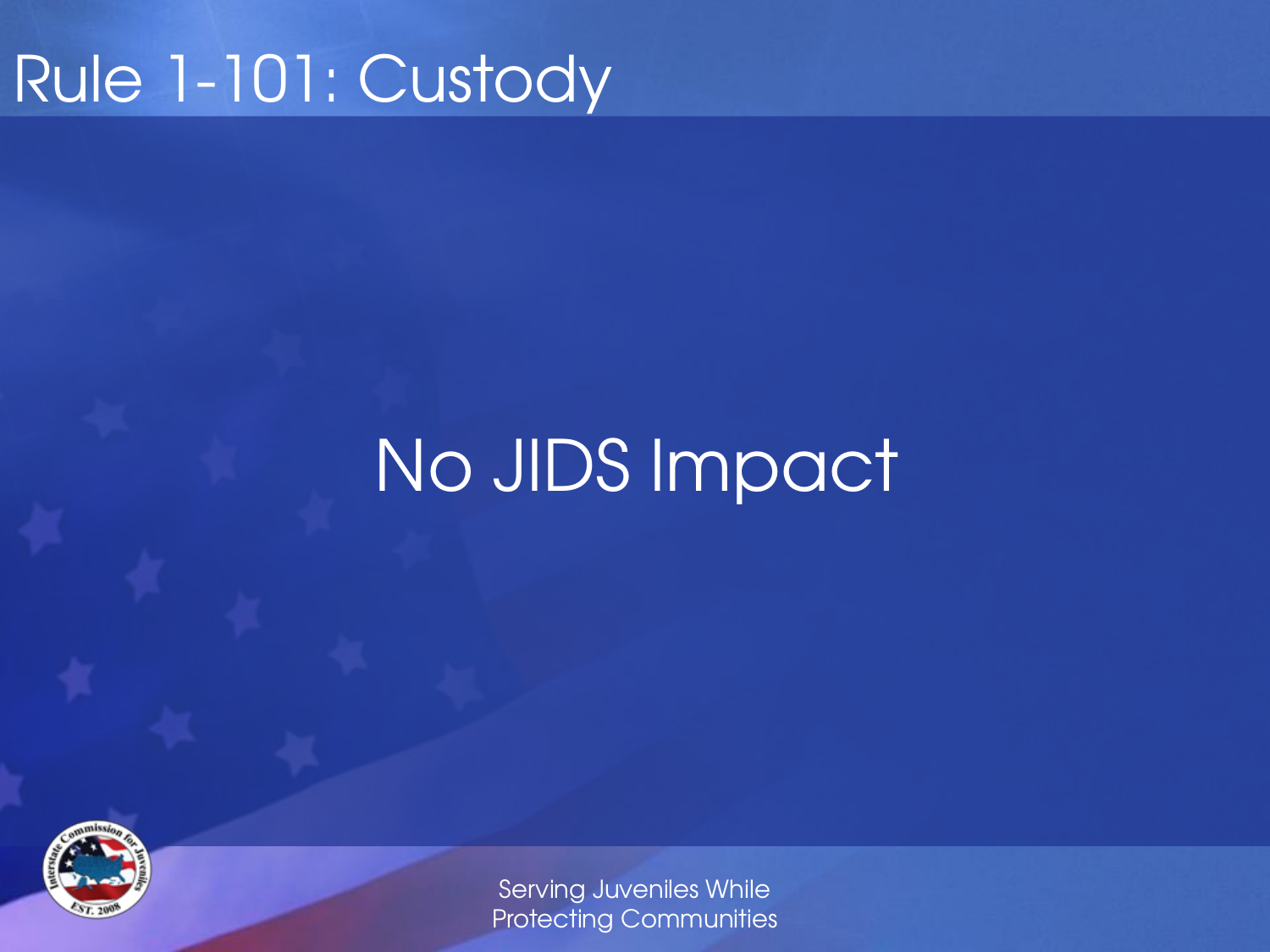

# Rule 1-101: Custody

No JIDS Impact
Serving Juveniles While Protecting Communities